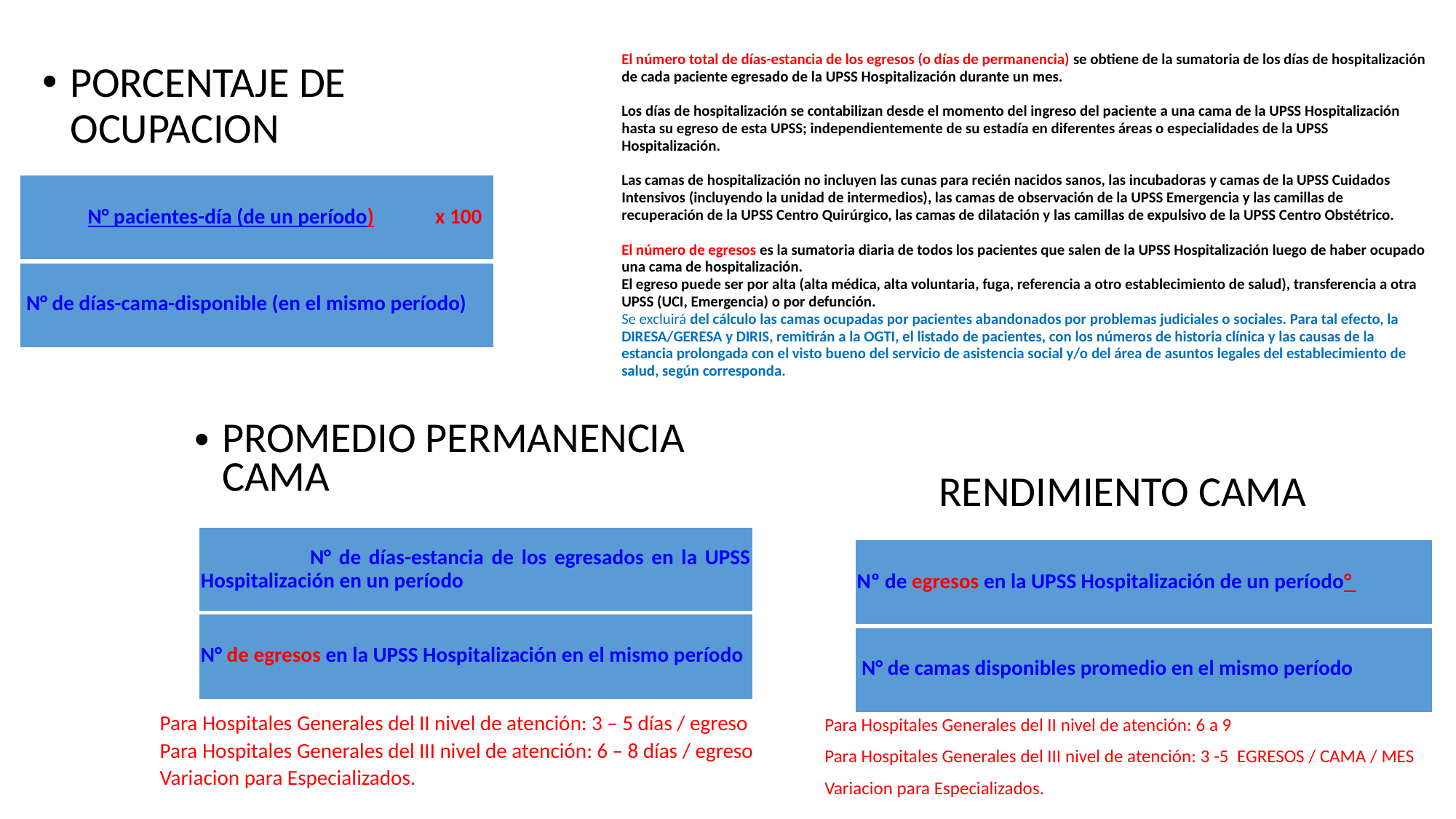

| El número total de días-estancia de los egresos (o días de permanencia) se obtiene de la sumatoria de los días de hospitalización de cada paciente egresado de la UPSS Hospitalización durante un mes. Los días de hospitalización se contabilizan desde el momento del ingreso del paciente a una cama de la UPSS Hospitalización hasta su egreso de esta UPSS; independientemente de su estadía en diferentes áreas o especialidades de la UPSS Hospitalización. Las camas de hospitalización no incluyen las cunas para recién nacidos sanos, las incubadoras y camas de la UPSS Cuidados Intensivos (incluyendo la unidad de intermedios), las camas de observación de la UPSS Emergencia y las camillas de recuperación de la UPSS Centro Quirúrgico, las camas de dilatación y las camillas de expulsivo de la UPSS Centro Obstétrico. El número de egresos es la sumatoria diaria de todos los pacientes que salen de la UPSS Hospitalización luego de haber ocupado una cama de hospitalización. El egreso puede ser por alta (alta médica, alta voluntaria, fuga, referencia a otro establecimiento de salud), transferencia a otra UPSS (UCI, Emergencia) o por defunción. Se excluirá del cálculo las camas ocupadas por pacientes abandonados por problemas judiciales o sociales. Para tal efecto, la DIRESA/GERESA y DIRIS, remitirán a la OGTI, el listado de pacientes, con los números de historia clínica y las causas de la estancia prolongada con el visto bueno del servicio de asistencia social y/o del área de asuntos legales del establecimiento de salud, según corresponda. |
| --- |
PORCENTAJE DE OCUPACION
| N° pacientes-día (de un período) x 100 |
| --- |
| N° de días-cama-disponible (en el mismo período) |
PROMEDIO PERMANENCIA CAMA
RENDIMIENTO CAMA
| N° de días-estancia de los egresados en la UPSS Hospitalización en un período |
| --- |
| N° de egresos en la UPSS Hospitalización en el mismo período |
| Nº de egresos en la UPSS Hospitalización de un período° |
| --- |
| N° de camas disponibles promedio en el mismo período |

Para Hospitales Generales del II nivel de atención: 3 – 5 días / egreso
Para Hospitales Generales del III nivel de atención: 6 – 8 días / egreso
Variacion para Especializados.
Para Hospitales Generales del II nivel de atención: 6 a 9
Para Hospitales Generales del III nivel de atención: 3 -5  EGRESOS / CAMA / MES
Variacion para Especializados.